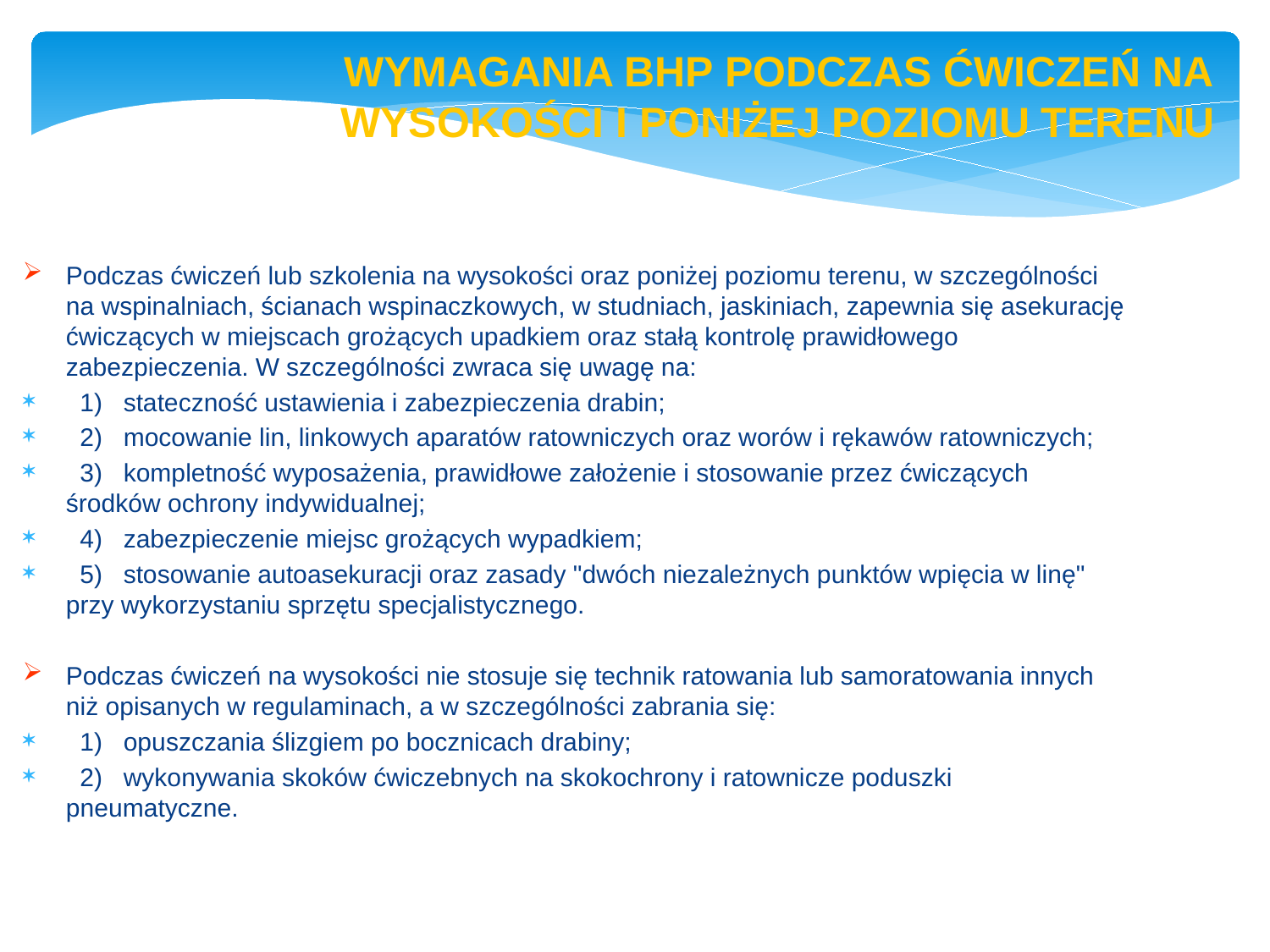

str. 9
WYMAGANIA BHP PODCZAS ĆWICZEŃ NA WYSOKOŚCI I PONIŻEJ POZIOMU TERENU

Podczas ćwiczeń lub szkolenia na wysokości oraz poniżej poziomu terenu, w szczególności na wspinalniach, ścianach wspinaczkowych, w studniach, jaskiniach, zapewnia się asekurację ćwiczących w miejscach grożących upadkiem oraz stałą kontrolę prawidłowego zabezpieczenia. W szczególności zwraca się uwagę na:
  1)   stateczność ustawienia i zabezpieczenia drabin;
  2)   mocowanie lin, linkowych aparatów ratowniczych oraz worów i rękawów ratowniczych;
  3)   kompletność wyposażenia, prawidłowe założenie i stosowanie przez ćwiczących środków ochrony indywidualnej;
  4)   zabezpieczenie miejsc grożących wypadkiem;
  5)   stosowanie autoasekuracji oraz zasady "dwóch niezależnych punktów wpięcia w linę" przy wykorzystaniu sprzętu specjalistycznego.

Podczas ćwiczeń na wysokości nie stosuje się technik ratowania lub samoratowania innych niż opisanych w regulaminach, a w szczególności zabrania się:
  1)   opuszczania ślizgiem po bocznicach drabiny;
  2)   wykonywania skoków ćwiczebnych na skokochrony i ratownicze poduszki pneumatyczne.